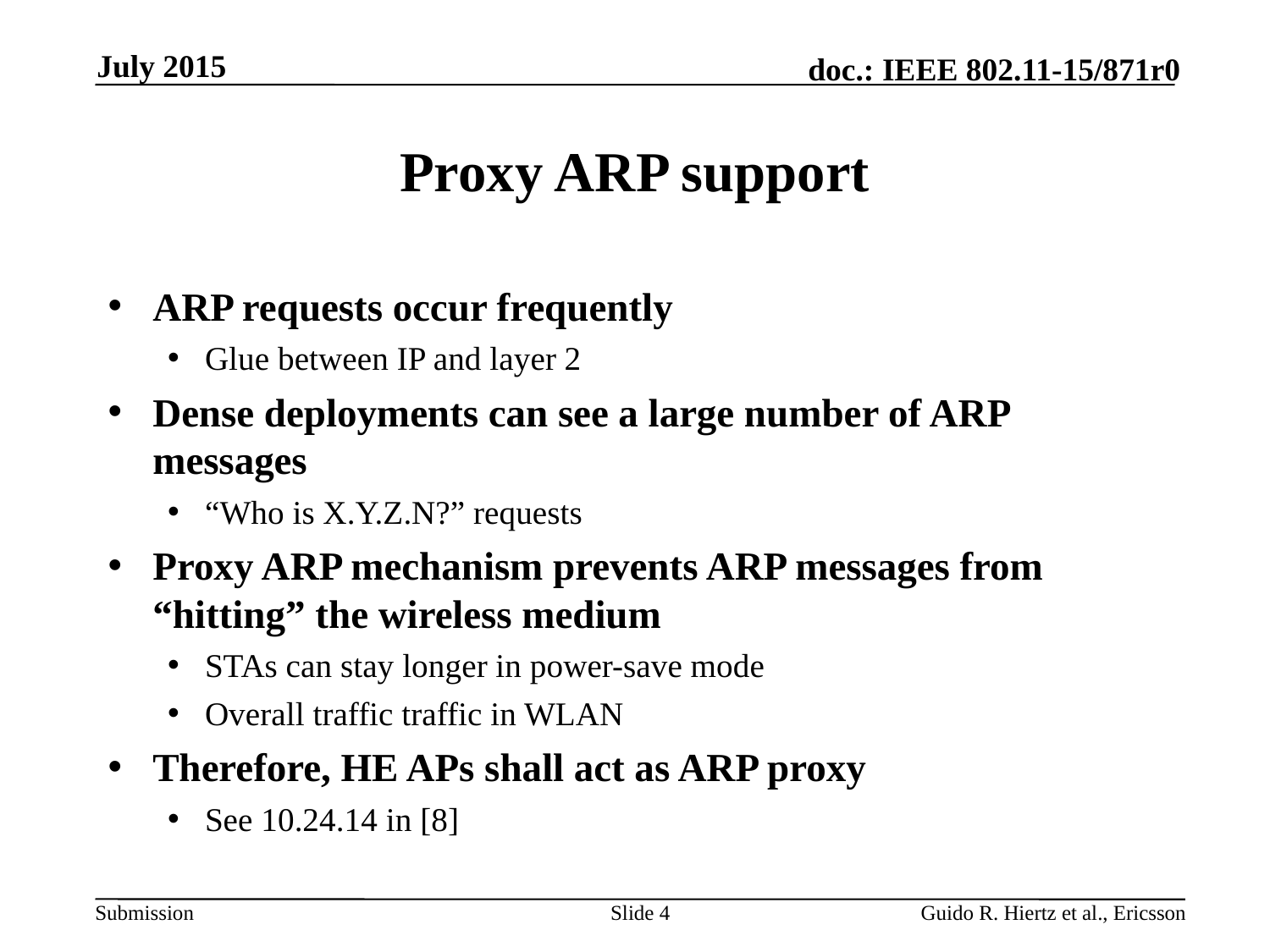

July 2015
# Proxy ARP support
ARP requests occur frequently
Glue between IP and layer 2
Dense deployments can see a large number of ARP messages
“Who is X.Y.Z.N?” requests
Proxy ARP mechanism prevents ARP messages from “hitting” the wireless medium
STAs can stay longer in power-save mode
Overall traffic traffic in WLAN
Therefore, HE APs shall act as ARP proxy
See 10.24.14 in [8]
Slide 4
Guido R. Hiertz et al., Ericsson